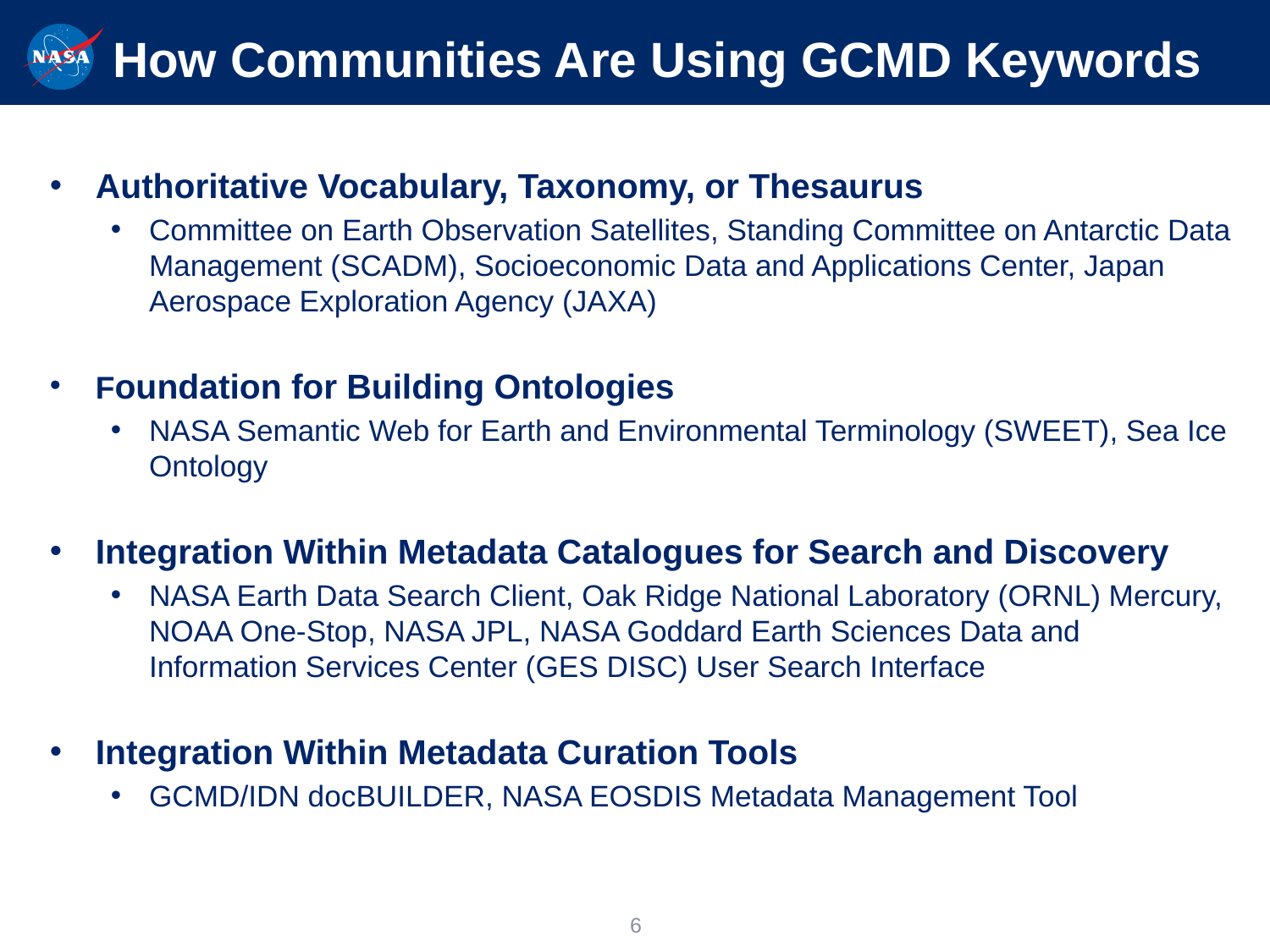

# How Communities Are Using GCMD Keywords

Authoritative Vocabulary, Taxonomy, or Thesaurus
Committee on Earth Observation Satellites, Standing Committee on Antarctic Data Management (SCADM), Socioeconomic Data and Applications Center, Japan Aerospace Exploration Agency (JAXA)

Foundation for Building Ontologies
NASA Semantic Web for Earth and Environmental Terminology (SWEET), Sea Ice Ontology

Integration Within Metadata Catalogues for Search and Discovery
NASA Earth Data Search Client, Oak Ridge National Laboratory (ORNL) Mercury, NOAA One-Stop, NASA JPL, NASA Goddard Earth Sciences Data and Information Services Center (GES DISC) User Search Interface

Integration Within Metadata Curation Tools
GCMD/IDN docBUILDER, NASA EOSDIS Metadata Management Tool

6